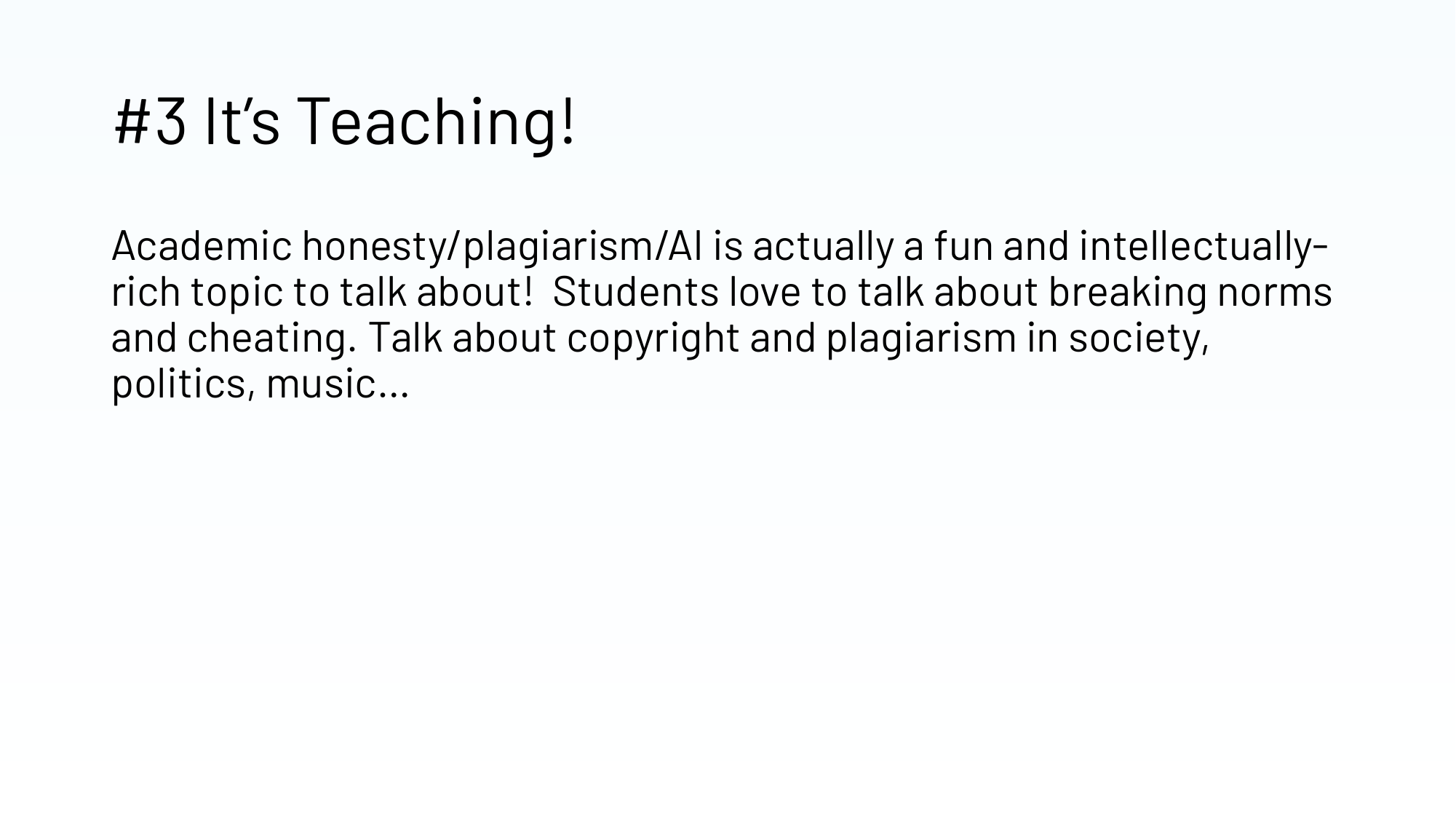

# #3 It’s Teaching!
Academic honesty/plagiarism/AI is actually a fun and intellectually-rich topic to talk about!  Students love to talk about breaking norms and cheating. Talk about copyright and plagiarism in society, politics, music…